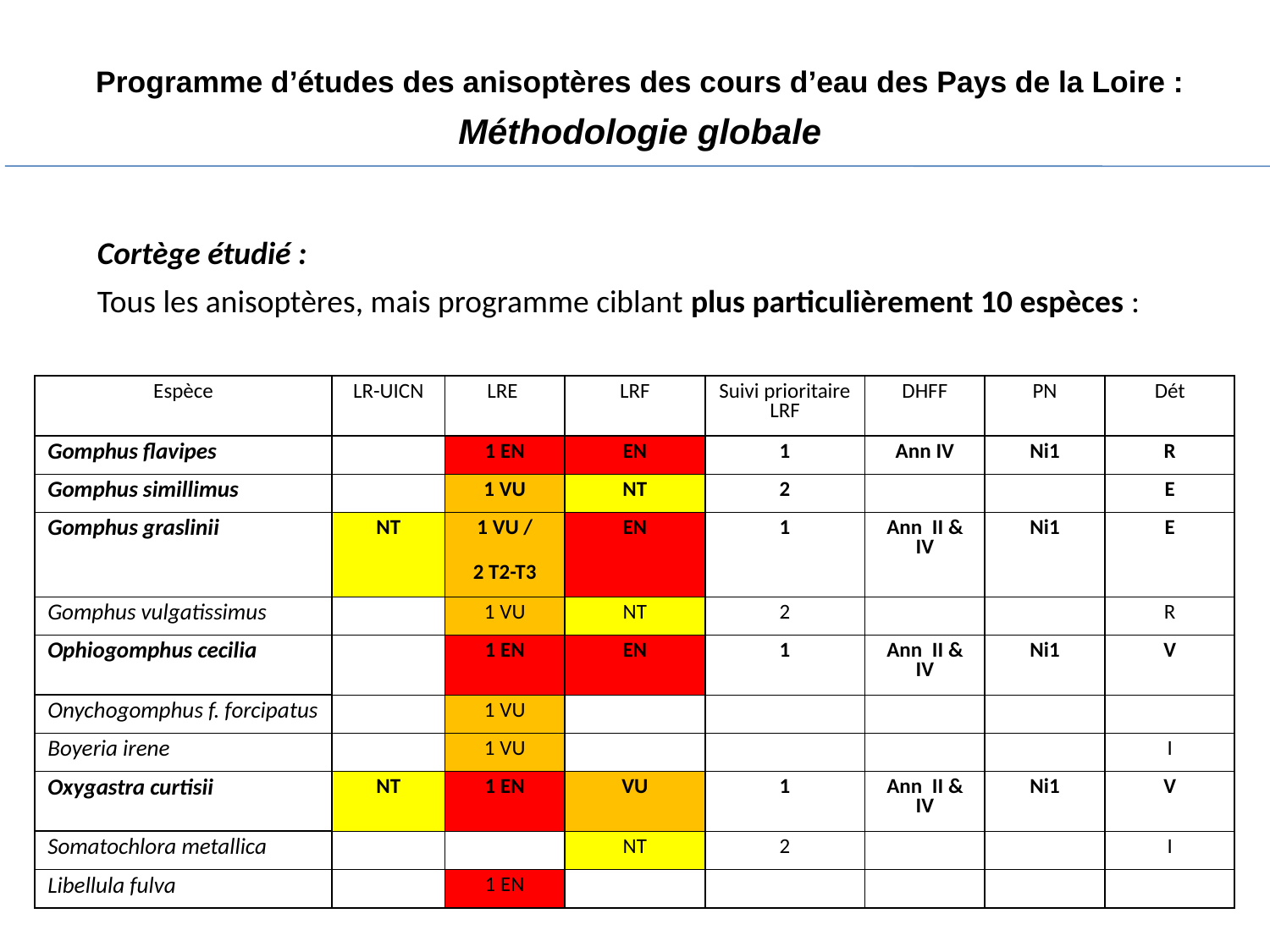

Programme d’études des anisoptères des cours d’eau des Pays de la Loire :
Méthodologie globale

Cortège étudié :
Tous les anisoptères, mais programme ciblant plus particulièrement 10 espèces :

| Espèce | LR-UICN | LRE | LRF | Suivi prioritaire LRF | DHFF | PN | Dét |
| --- | --- | --- | --- | --- | --- | --- | --- |
| Gomphus flavipes |  | 1 EN | EN | 1 | Ann IV | Ni1 | R |
| Gomphus simillimus |  | 1 VU | NT | 2 |  |  | E |
| Gomphus graslinii | NT | 1 VU / 2 T2-T3 | EN | 1 | Ann II & IV | Ni1 | E |
| Gomphus vulgatissimus |  | 1 VU | NT | 2 |  |  | R |
| Ophiogomphus cecilia |  | 1 EN | EN | 1 | Ann II & IV | Ni1 | V |
| Onychogomphus f. forcipatus |  | 1 VU |  |  |  |  |  |
| Boyeria irene |  | 1 VU |  |  |  |  | I |
| Oxygastra curtisii | NT | 1 EN | VU | 1 | Ann II & IV | Ni1 | V |
| Somatochlora metallica |  |  | NT | 2 |  |  | I |
| Libellula fulva |  | 1 EN |  |  |  |  |  |